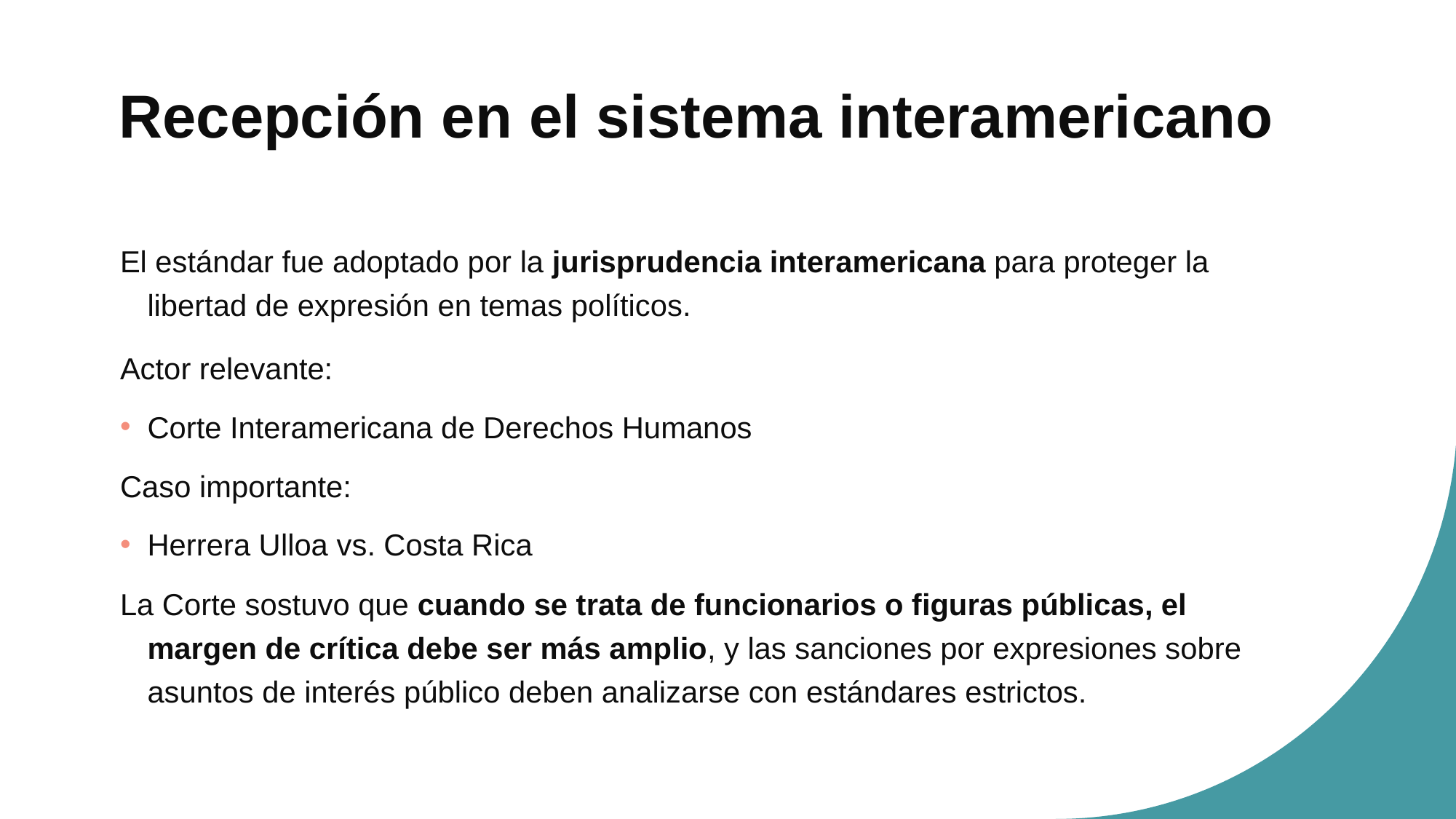

# Recepción en el sistema interamericano
El estándar fue adoptado por la jurisprudencia interamericana para proteger la libertad de expresión en temas políticos.
Actor relevante:
Corte Interamericana de Derechos Humanos
Caso importante:
Herrera Ulloa vs. Costa Rica
La Corte sostuvo que cuando se trata de funcionarios o figuras públicas, el margen de crítica debe ser más amplio, y las sanciones por expresiones sobre asuntos de interés público deben analizarse con estándares estrictos.